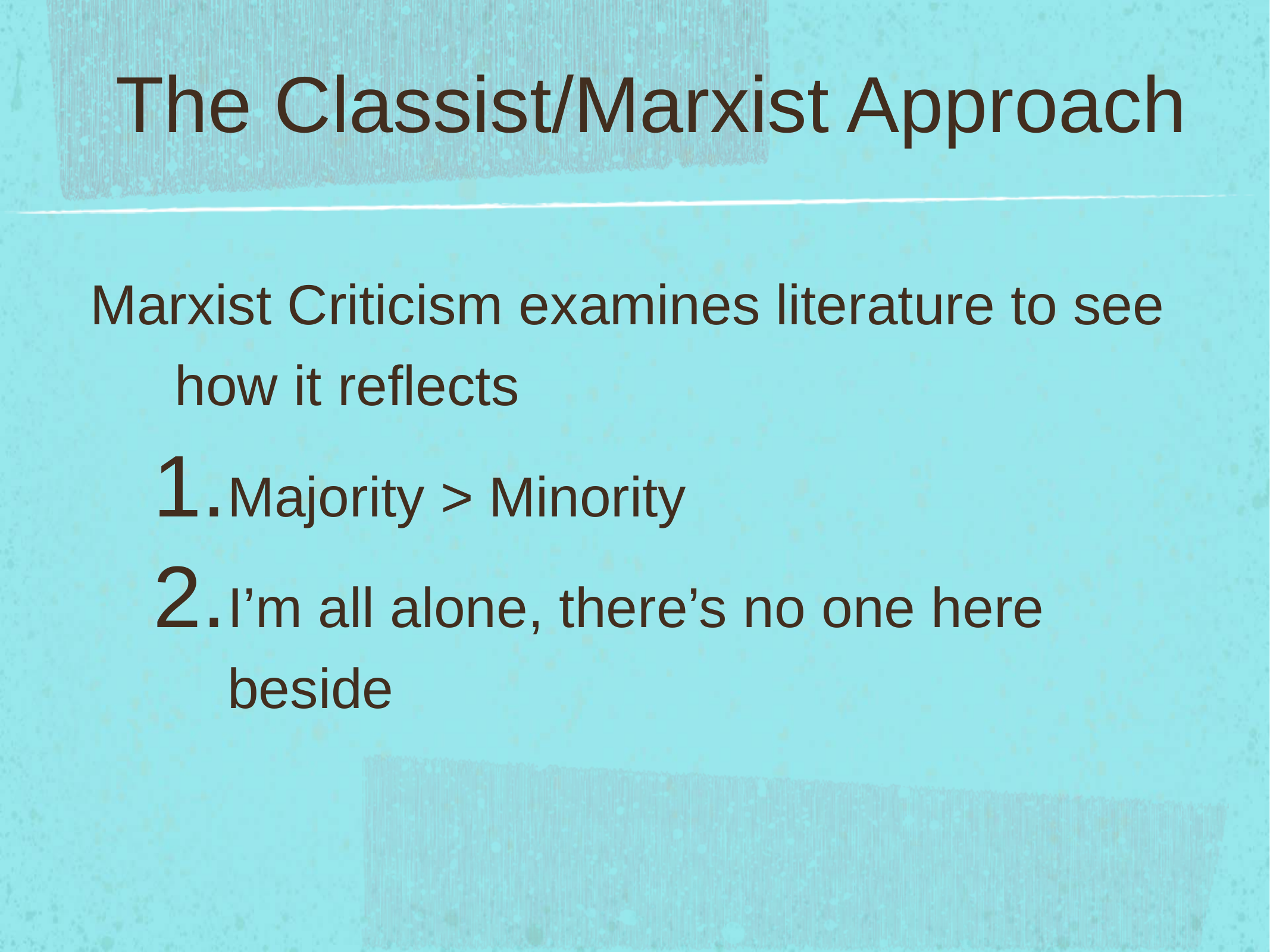

# The Classist/Marxist Approach
Marxist Criticism examines literature to see how it reflects
Majority > Minority
I’m all alone, there’s no one here beside